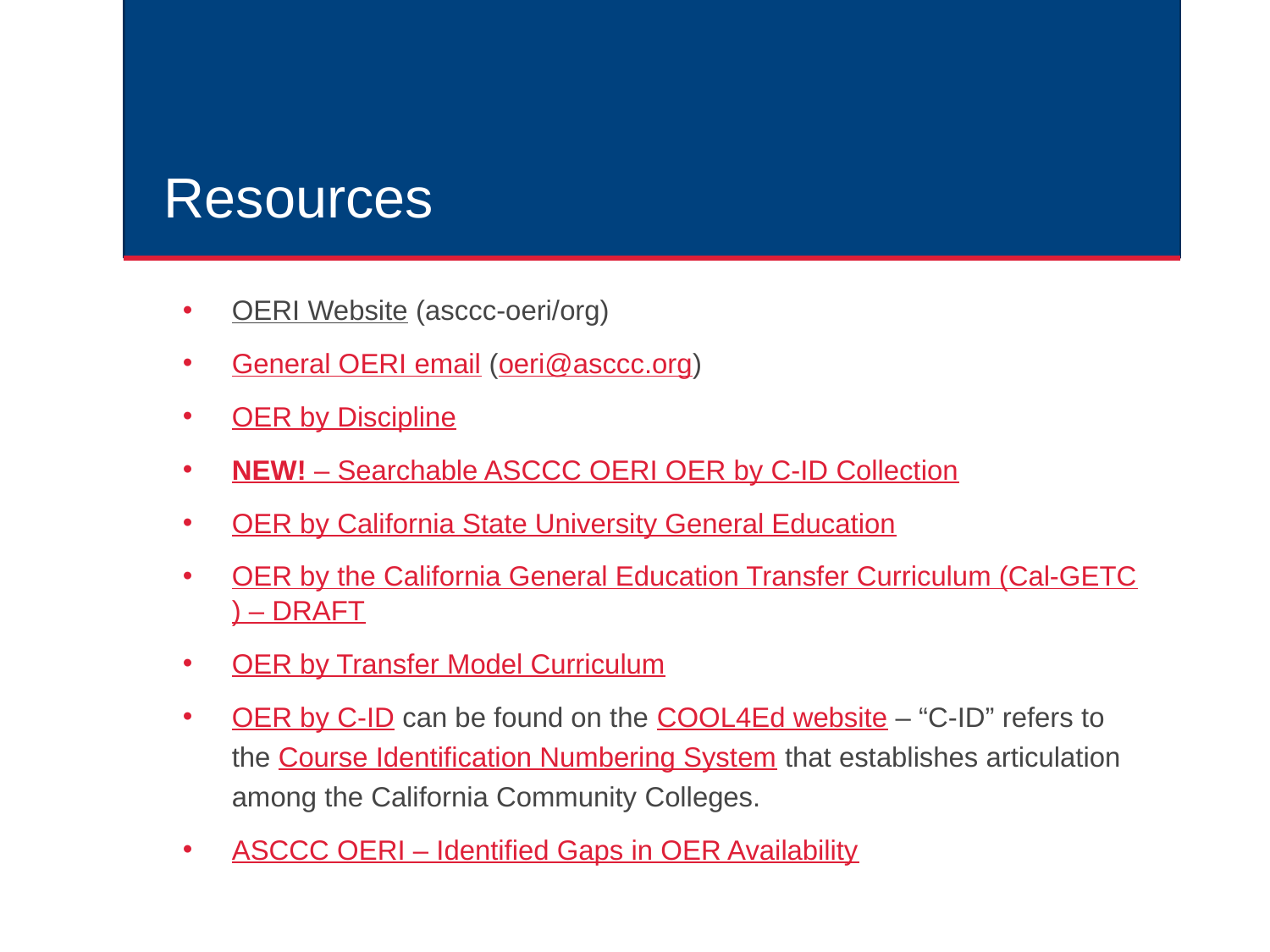

# Resources
OERI Website (asccc-oeri/org)
General OERI email (oeri@asccc.org)
OER by Discipline
NEW! – Searchable ASCCC OERI OER by C-ID Collection
OER by California State University General Education
OER by the California General Education Transfer Curriculum (Cal-GETC) – DRAFT
OER by Transfer Model Curriculum
OER by C-ID can be found on the COOL4Ed website – “C-ID” refers to the Course Identification Numbering System that establishes articulation among the California Community Colleges.
ASCCC OERI – Identified Gaps in OER Availability